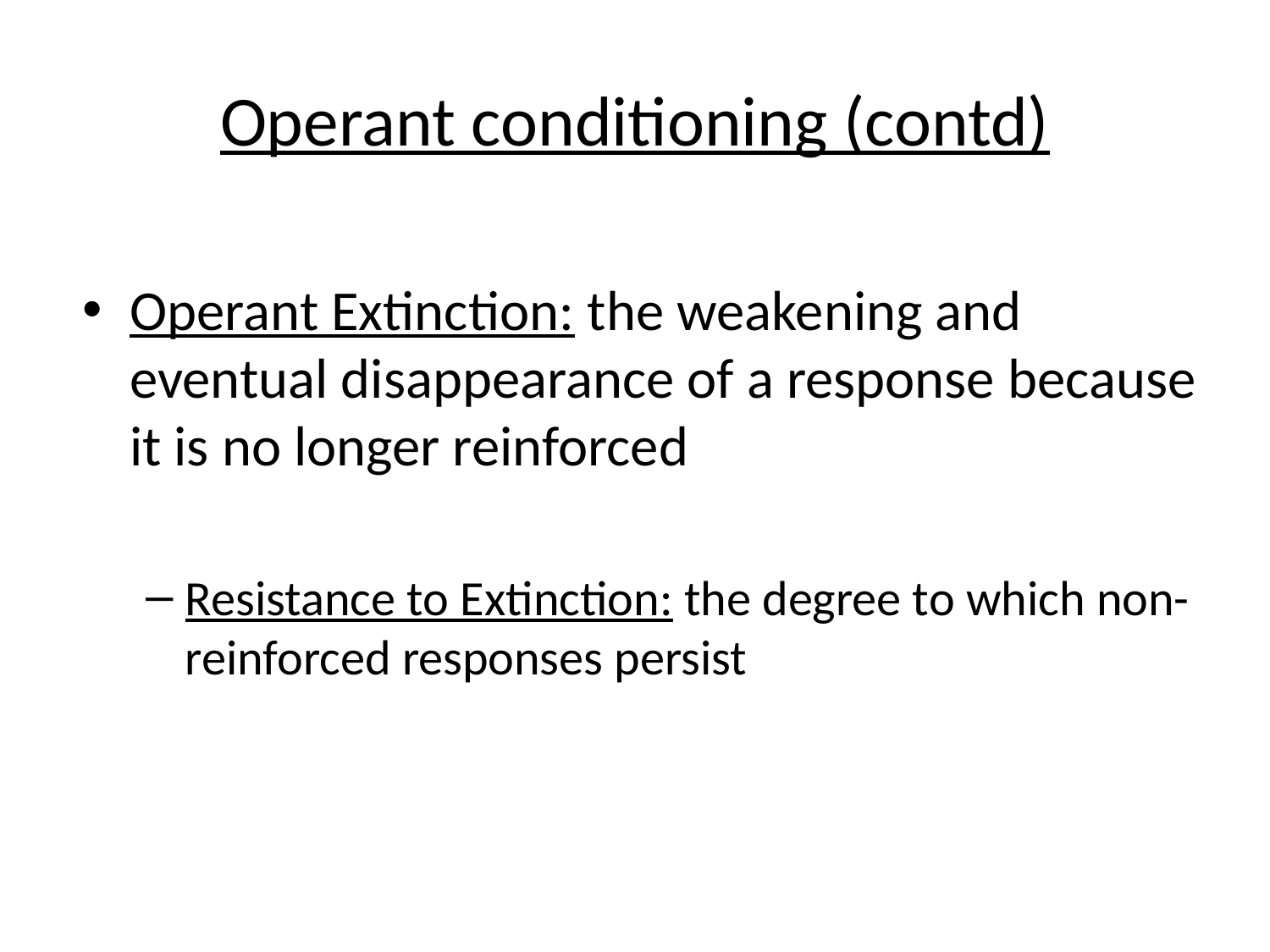

# Operant conditioning (contd)
Operant Extinction: the weakening and eventual disappearance of a response because it is no longer reinforced

Resistance to Extinction: the degree to which non-reinforced responses persist